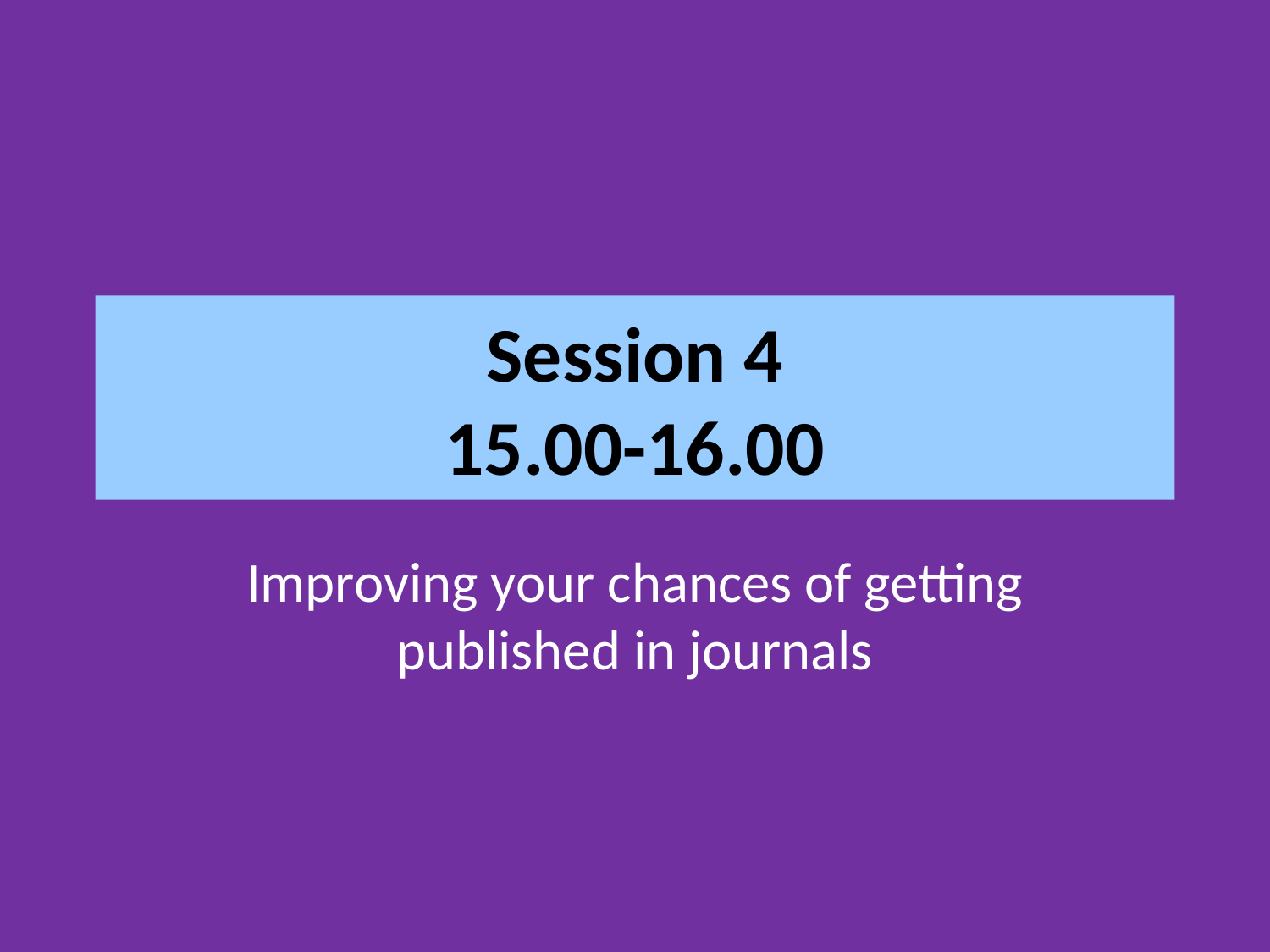

# Session 4 15.00-16.00
Improving your chances of getting published in journals